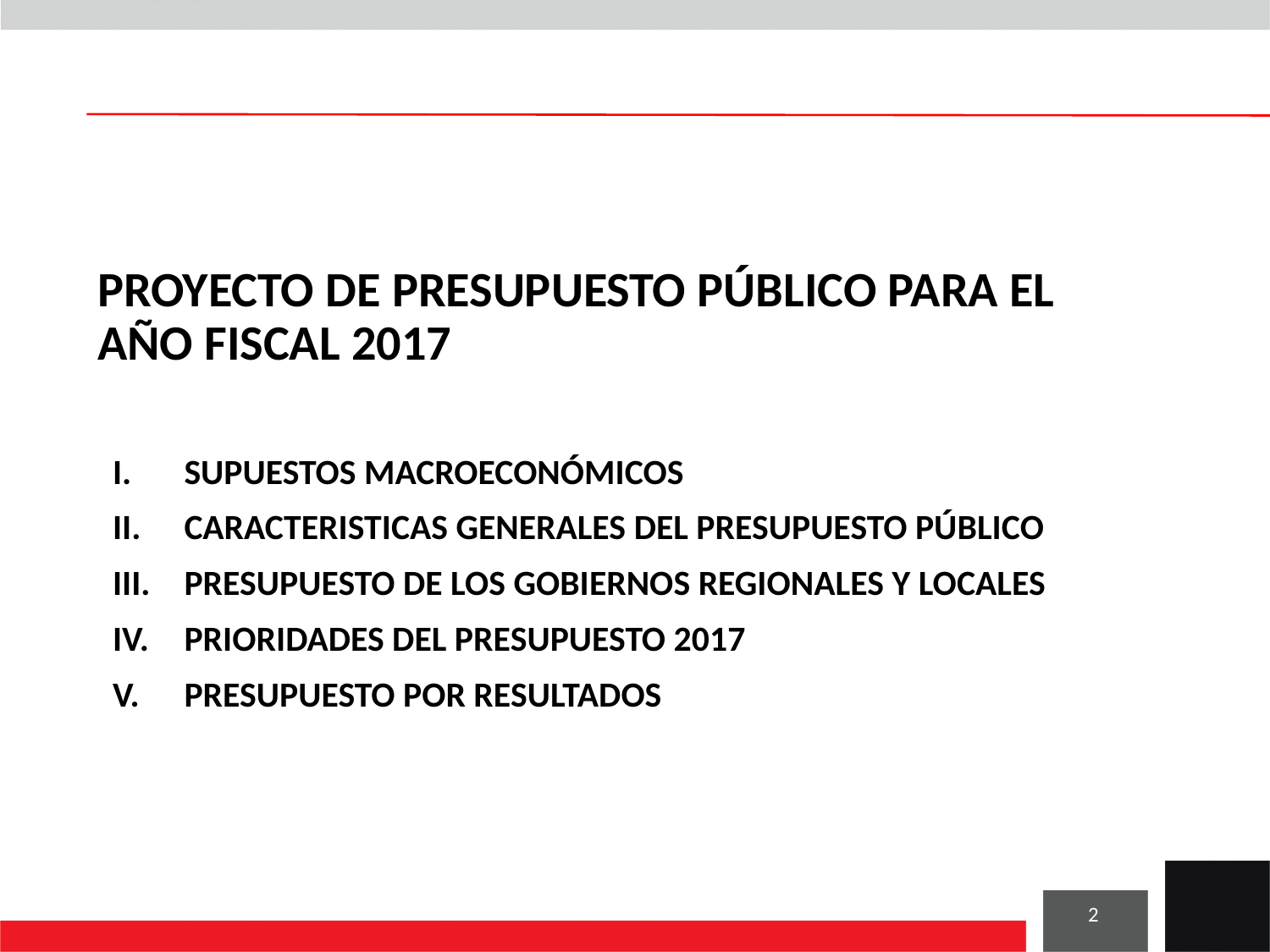

# PROYECTO DE PRESUPUESTO PÚBLICO PARA EL AÑO FISCAL 2017
SUPUESTOS MACROECONÓMICOS
CARACTERISTICAS GENERALES DEL PRESUPUESTO PÚBLICO
PRESUPUESTO DE LOS GOBIERNOS REGIONALES Y LOCALES
PRIORIDADES DEL PRESUPUESTO 2017
PRESUPUESTO POR RESULTADOS

2